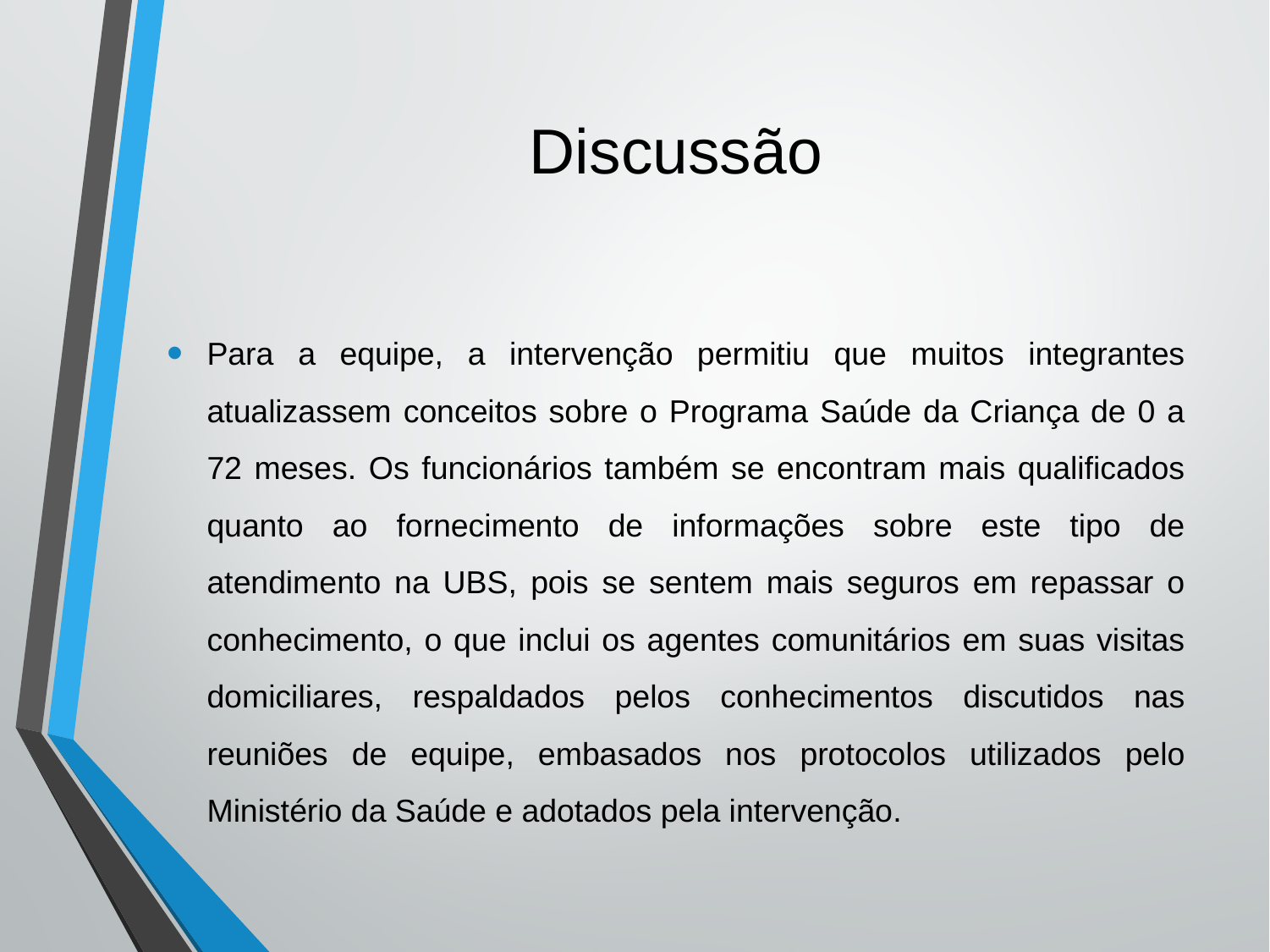

# Discussão
Para a equipe, a intervenção permitiu que muitos integrantes atualizassem conceitos sobre o Programa Saúde da Criança de 0 a 72 meses. Os funcionários também se encontram mais qualificados quanto ao fornecimento de informações sobre este tipo de atendimento na UBS, pois se sentem mais seguros em repassar o conhecimento, o que inclui os agentes comunitários em suas visitas domiciliares, respaldados pelos conhecimentos discutidos nas reuniões de equipe, embasados nos protocolos utilizados pelo Ministério da Saúde e adotados pela intervenção.